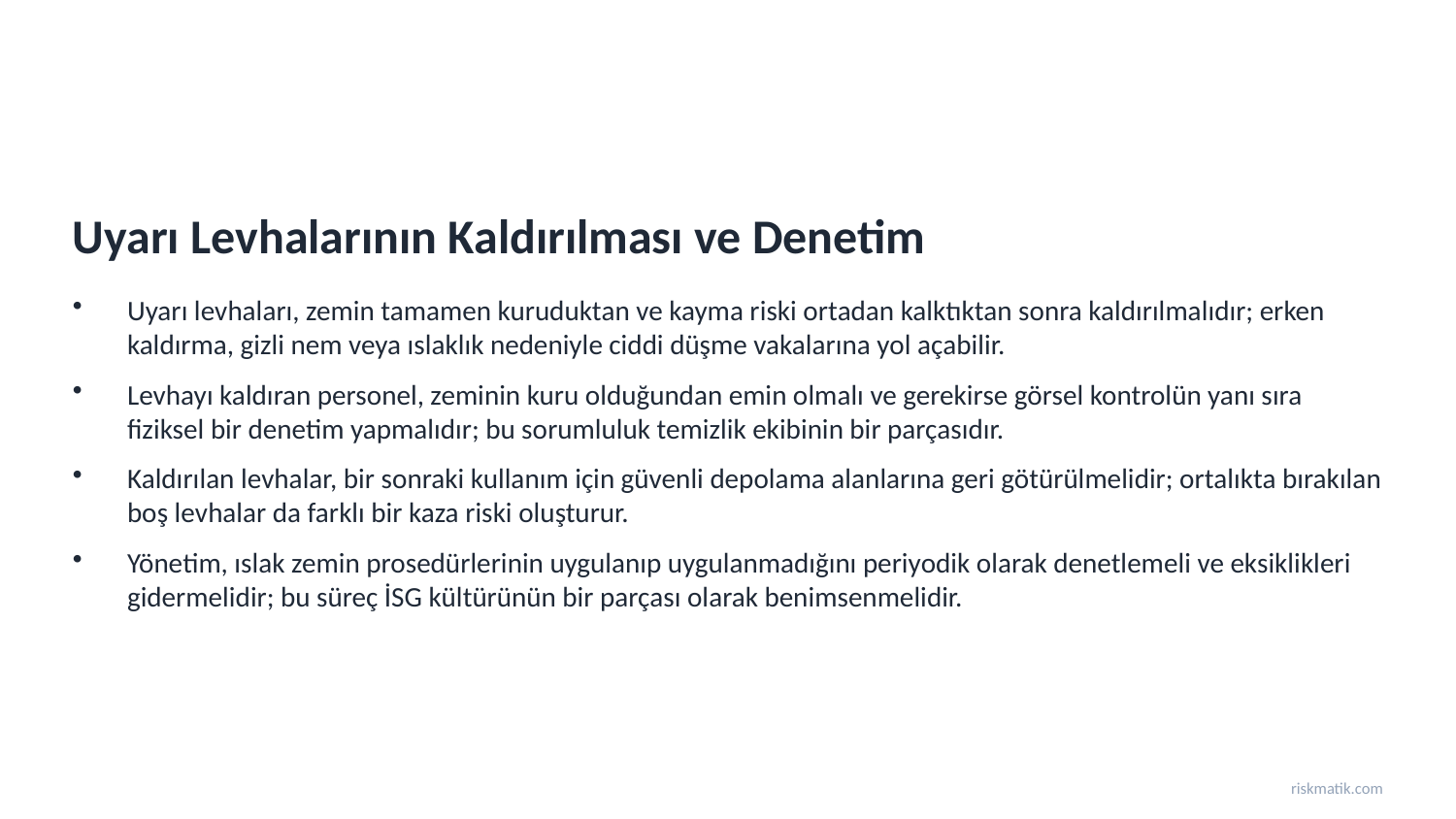

Uyarı Levhalarının Kaldırılması ve Denetim
Uyarı levhaları, zemin tamamen kuruduktan ve kayma riski ortadan kalktıktan sonra kaldırılmalıdır; erken kaldırma, gizli nem veya ıslaklık nedeniyle ciddi düşme vakalarına yol açabilir.
Levhayı kaldıran personel, zeminin kuru olduğundan emin olmalı ve gerekirse görsel kontrolün yanı sıra fiziksel bir denetim yapmalıdır; bu sorumluluk temizlik ekibinin bir parçasıdır.
Kaldırılan levhalar, bir sonraki kullanım için güvenli depolama alanlarına geri götürülmelidir; ortalıkta bırakılan boş levhalar da farklı bir kaza riski oluşturur.
Yönetim, ıslak zemin prosedürlerinin uygulanıp uygulanmadığını periyodik olarak denetlemeli ve eksiklikleri gidermelidir; bu süreç İSG kültürünün bir parçası olarak benimsenmelidir.
riskmatik.com